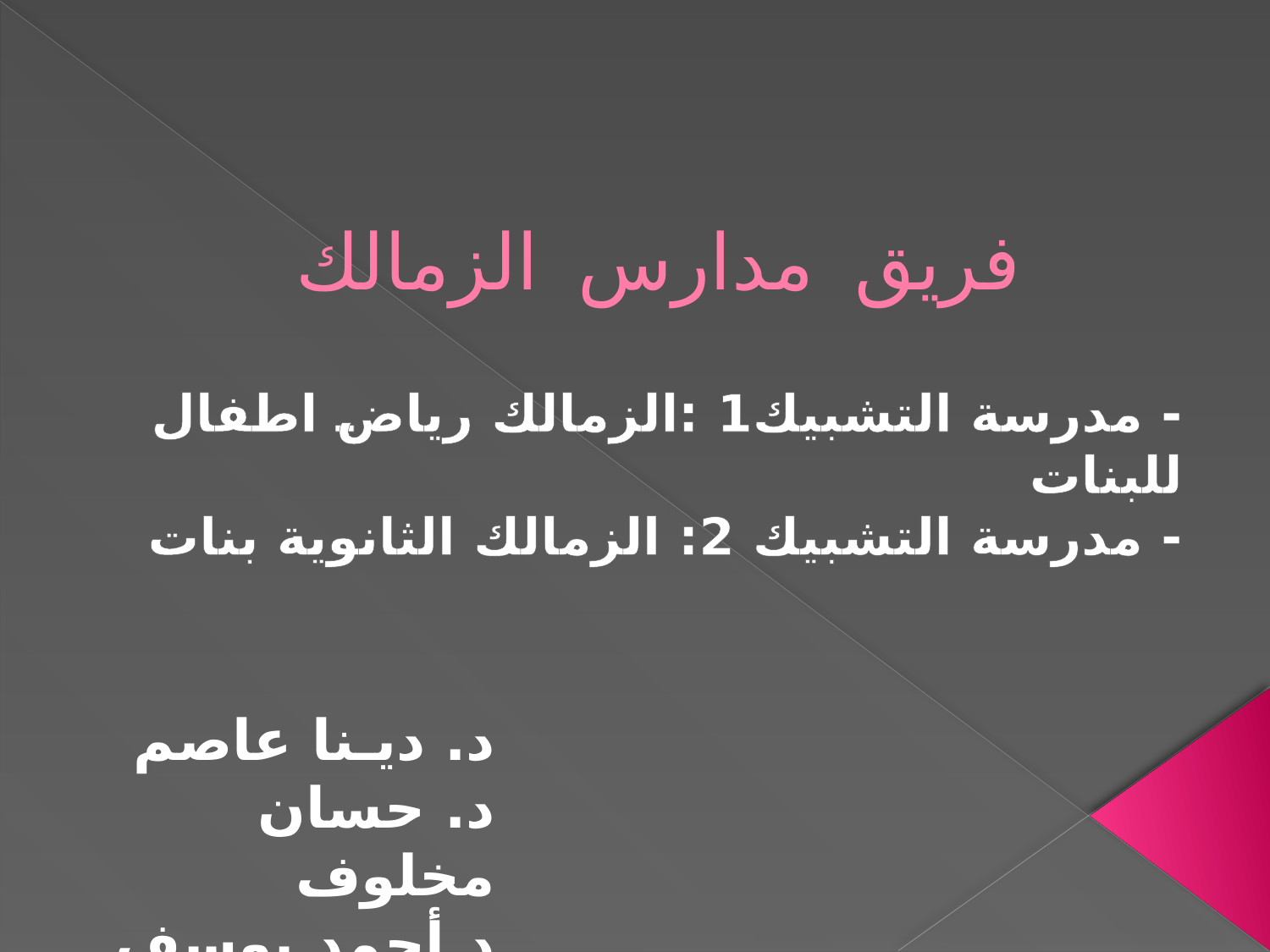

# فريق  مدارس  الزمالك

- مدرسة التشبيك1 :الزمالك رياض اطفال للبنات
- مدرسة التشبيك 2: الزمالك الثانوية بنات
د. ديـنا عاصم
د. حسان مخلوف
د.أحمد يوسف